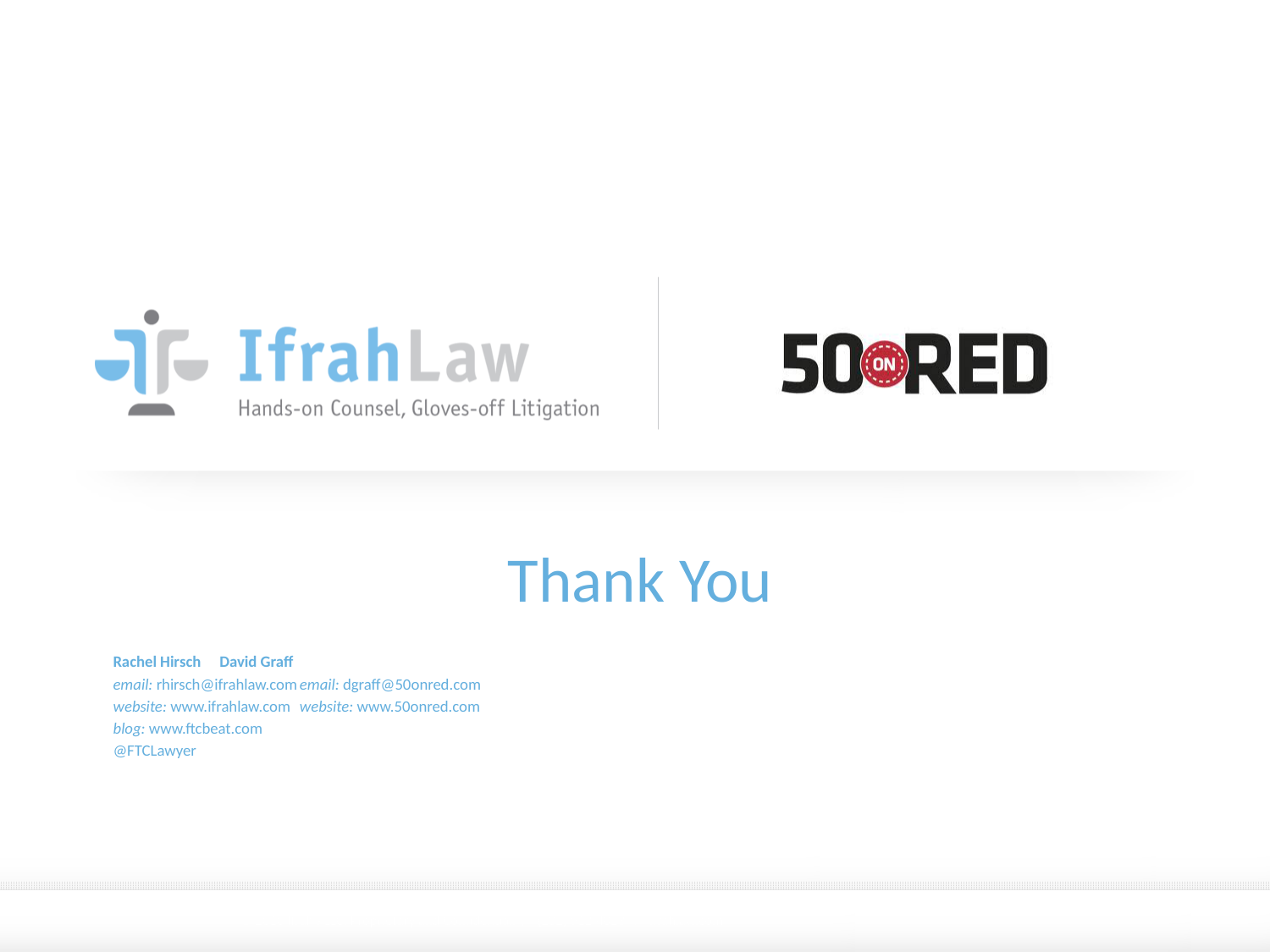

# Thank You
Rachel Hirsch								David Graff
email: rhirsch@ifrahlaw.com						email: dgraff@50onred.com
website: www.ifrahlaw.com						website: www.50onred.com
blog: www.ftcbeat.com
@FTCLawyer

© 2010 Ifrah PLLC. Proprietary and Confidential.  /   (202) 912-4823   /   ifrahlaw.com